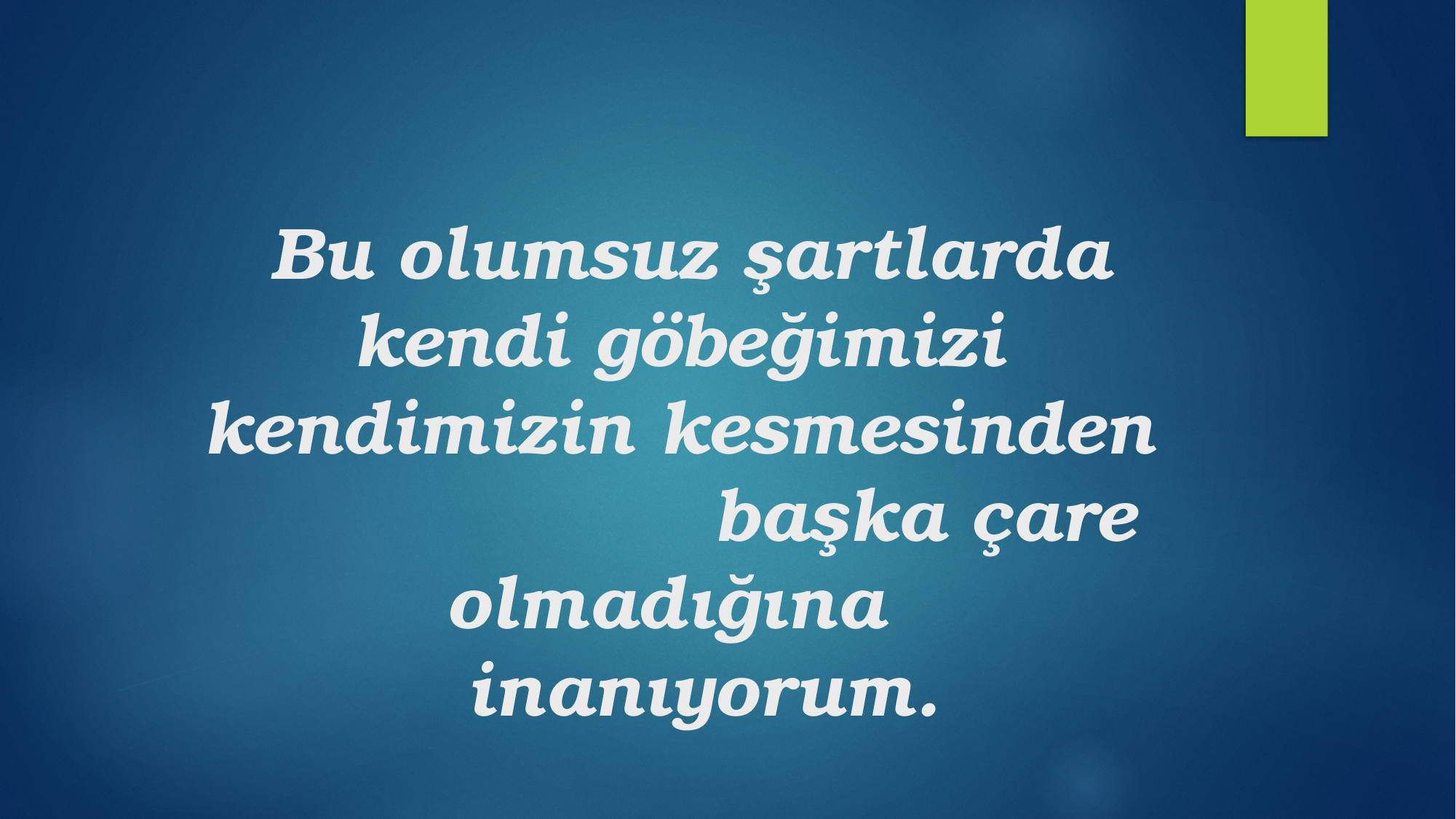

# Bu olumsuz şartlarda kendi göbeğimizi kendimizin kesmesinden                     başka çare olmadığına inanıyorum.